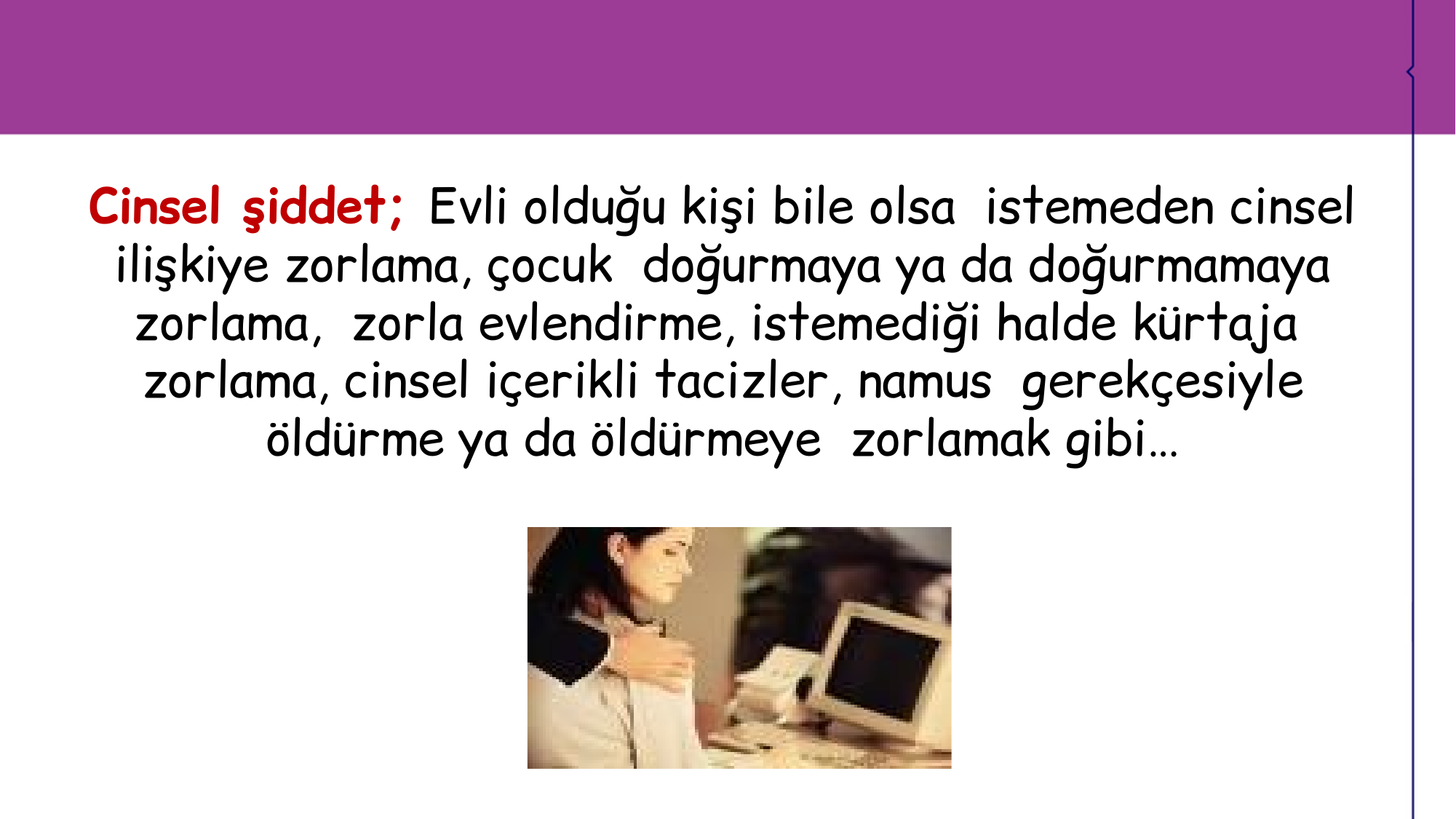

Cinsel şiddet; Evli olduğu kişi bile olsa  istemeden cinsel ilişkiye zorlama, çocuk  doğurmaya ya da doğurmamaya zorlama,  zorla evlendirme, istemediği halde kürtaja  zorlama, cinsel içerikli tacizler, namus  gerekçesiyle öldürme ya da öldürmeye  zorlamak gibi…